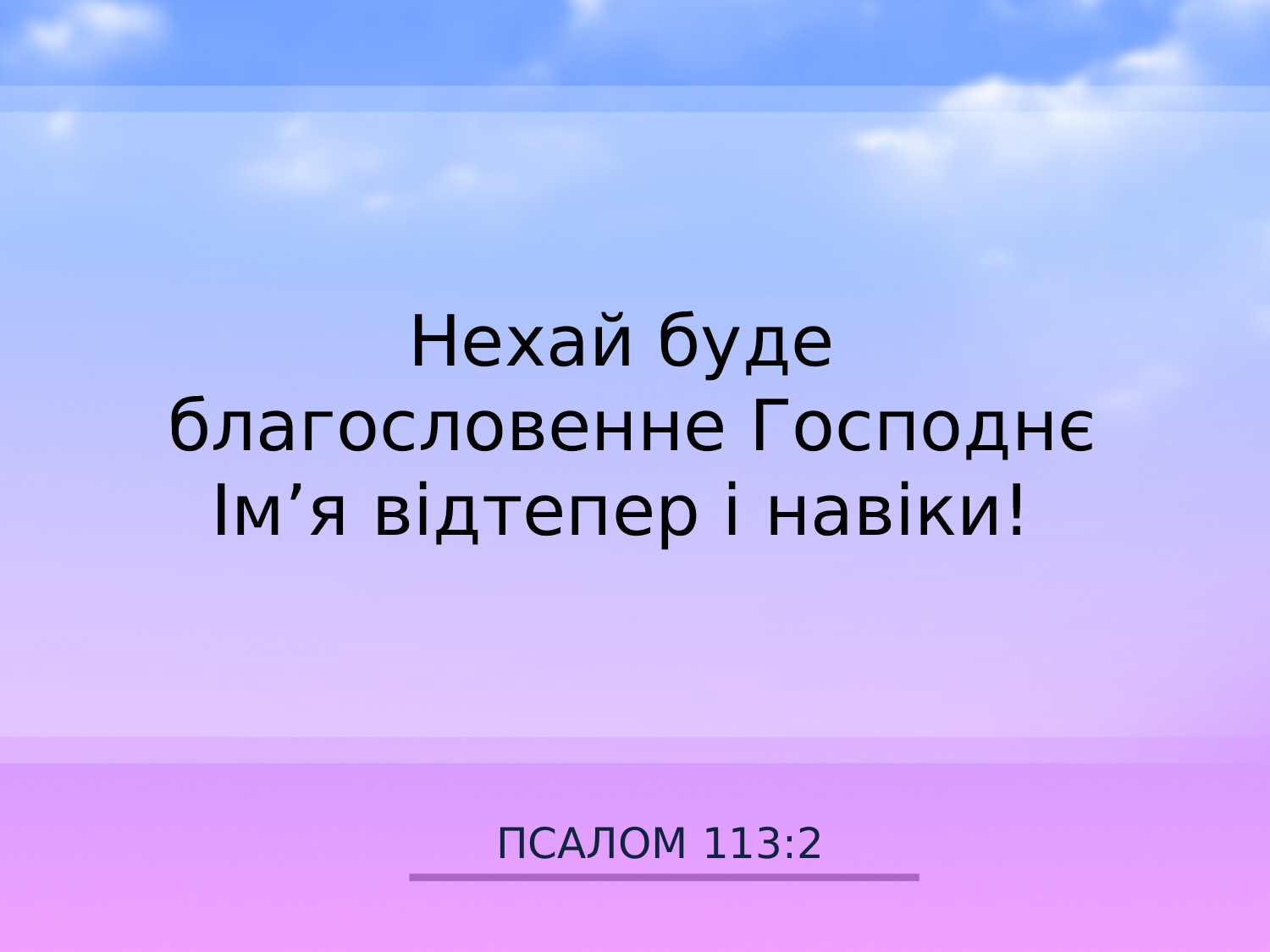

Нехай буде
благословенне Господнє
Ім’я відтепер і навіки!
# ПСАЛОМ 113:2